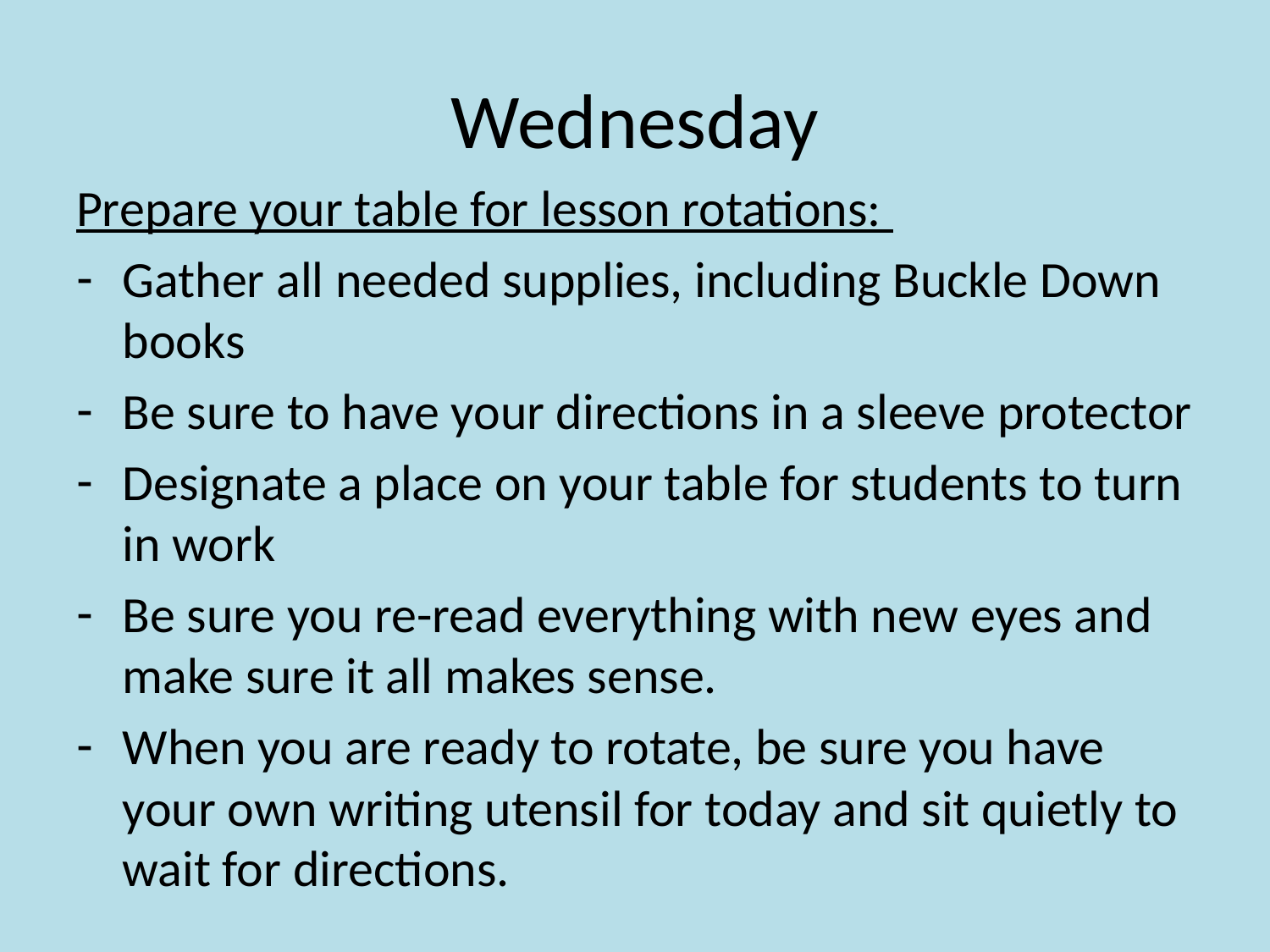

# Wednesday
Prepare your table for lesson rotations:
Gather all needed supplies, including Buckle Down books
Be sure to have your directions in a sleeve protector
Designate a place on your table for students to turn in work
Be sure you re-read everything with new eyes and make sure it all makes sense.
When you are ready to rotate, be sure you have your own writing utensil for today and sit quietly to wait for directions.